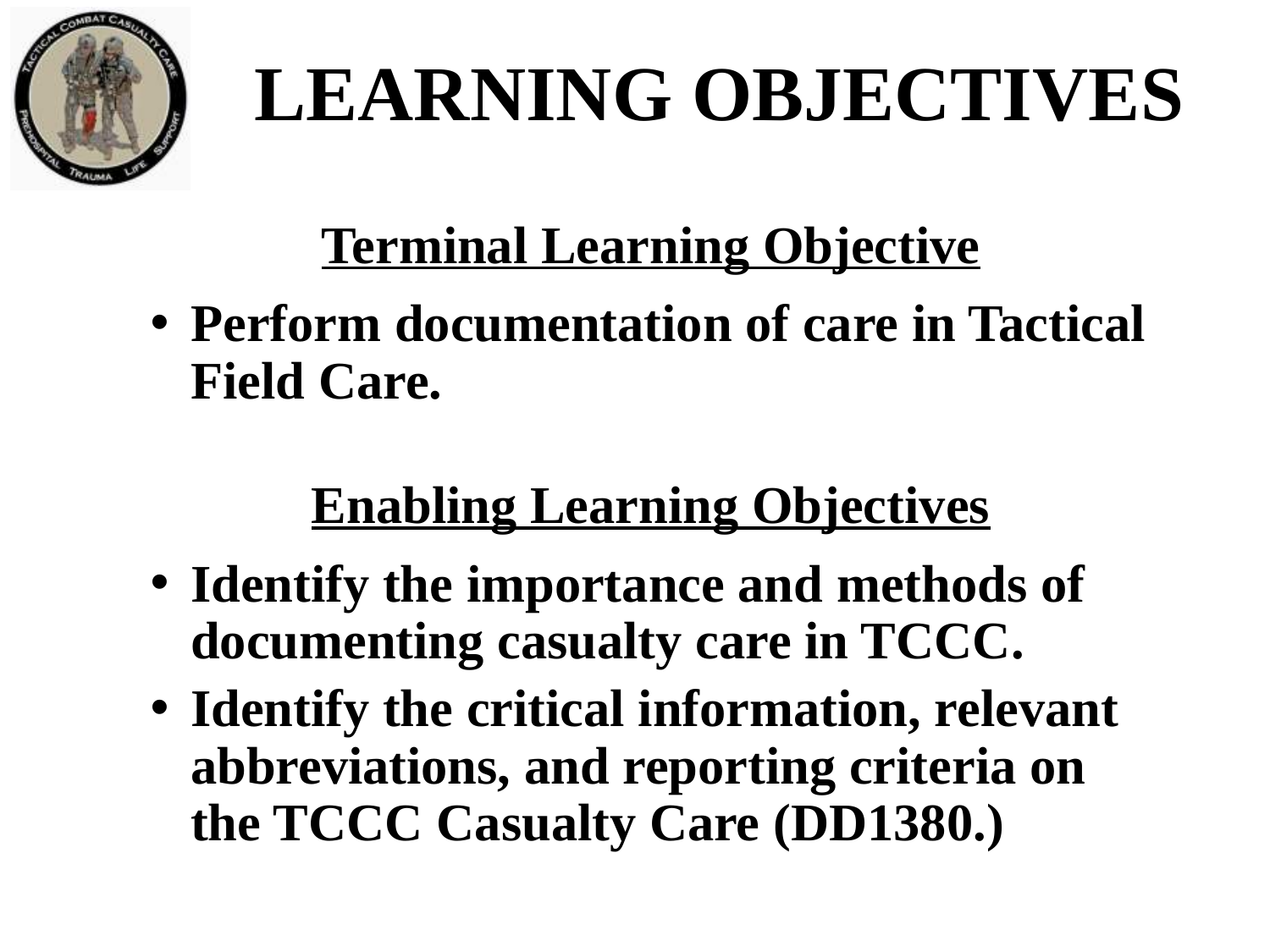

# LEARNING OBJECTIVES
Terminal Learning Objective
Perform documentation of care in Tactical Field Care.

Enabling Learning Objectives
Identify the importance and methods of documenting casualty care in TCCC.
Identify the critical information, relevant abbreviations, and reporting criteria on the TCCC Casualty Care (DD1380.)